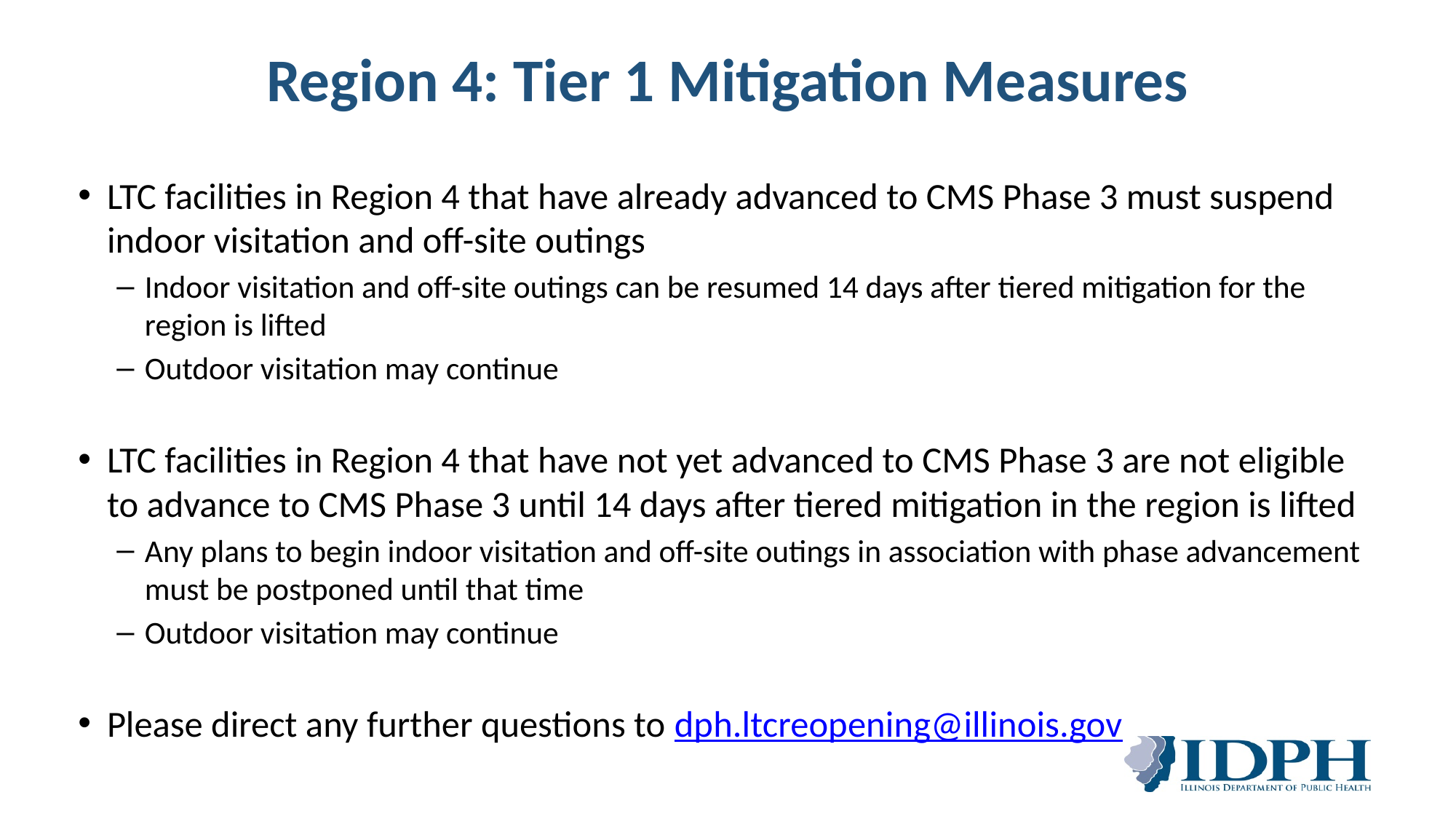

# Region 4: Tier 1 Mitigation Measures
LTC facilities in Region 4 that have already advanced to CMS Phase 3 must suspend indoor visitation and off-site outings
Indoor visitation and off-site outings can be resumed 14 days after tiered mitigation for the region is lifted
Outdoor visitation may continue

LTC facilities in Region 4 that have not yet advanced to CMS Phase 3 are not eligible to advance to CMS Phase 3 until 14 days after tiered mitigation in the region is lifted
Any plans to begin indoor visitation and off-site outings in association with phase advancement must be postponed until that time
Outdoor visitation may continue

Please direct any further questions to dph.ltcreopening@illinois.gov